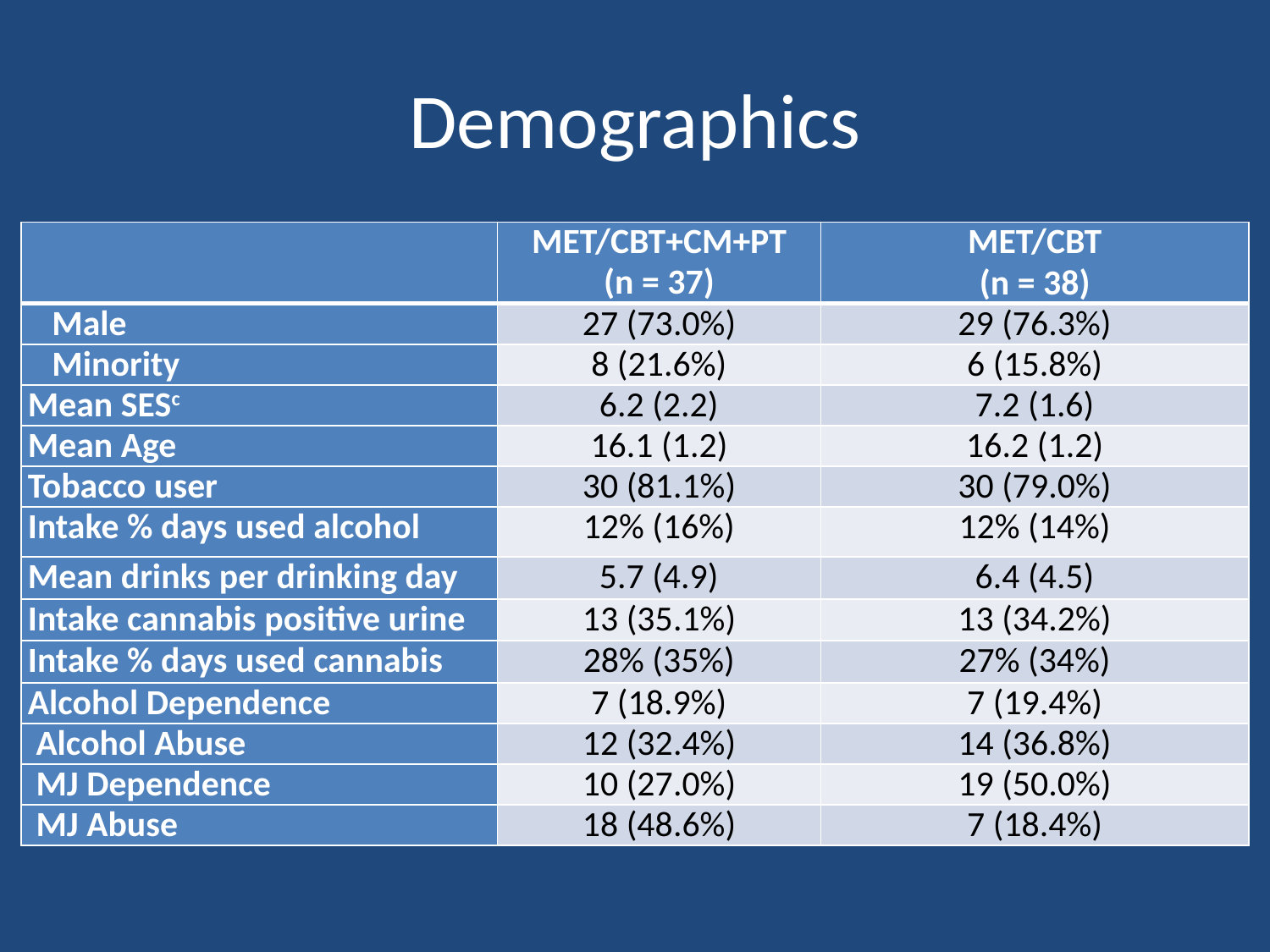

# Demographics
|  | MET/CBT+CM+PT (n = 37) | MET/CBT (n = 38) |
| --- | --- | --- |
| Male | 27 (73.0%) | 29 (76.3%) |
| Minority | 8 (21.6%) | 6 (15.8%) |
| Mean SESc | 6.2 (2.2) | 7.2 (1.6) |
| Mean Age | 16.1 (1.2) | 16.2 (1.2) |
| Tobacco user | 30 (81.1%) | 30 (79.0%) |
| Intake % days used alcohol | 12% (16%) | 12% (14%) |
| Mean drinks per drinking day | 5.7 (4.9) | 6.4 (4.5) |
| Intake cannabis positive urine | 13 (35.1%) | 13 (34.2%) |
| Intake % days used cannabis | 28% (35%) | 27% (34%) |
| Alcohol Dependence | 7 (18.9%) | 7 (19.4%) |
| Alcohol Abuse | 12 (32.4%) | 14 (36.8%) |
| MJ Dependence | 10 (27.0%) | 19 (50.0%) |
| MJ Abuse | 18 (48.6%) | 7 (18.4%) |